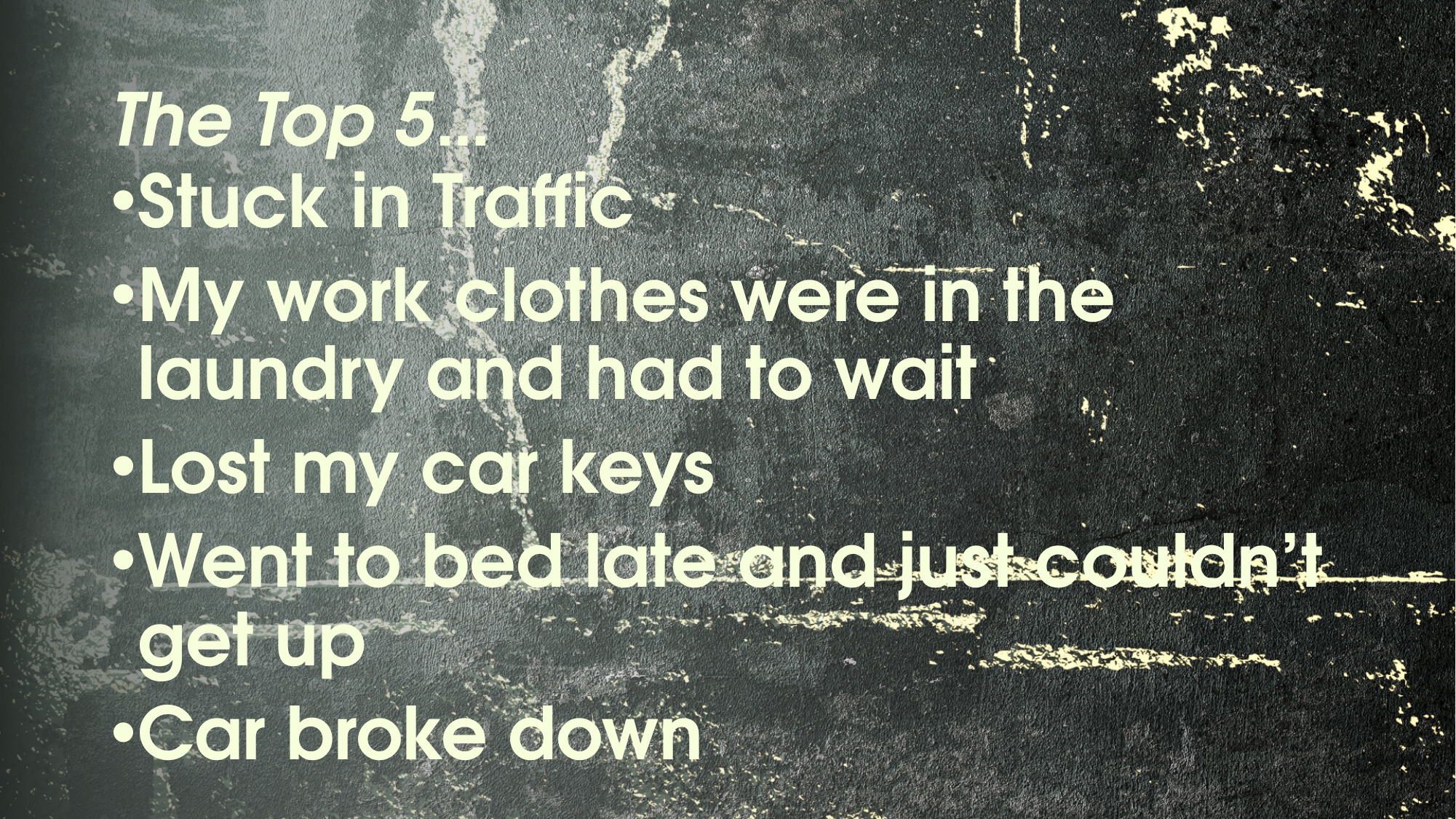

# The Top 5…
Stuck in Traffic
My work clothes were in the laundry and had to wait
Lost my car keys
Went to bed late and just couldn’t get up
Car broke down